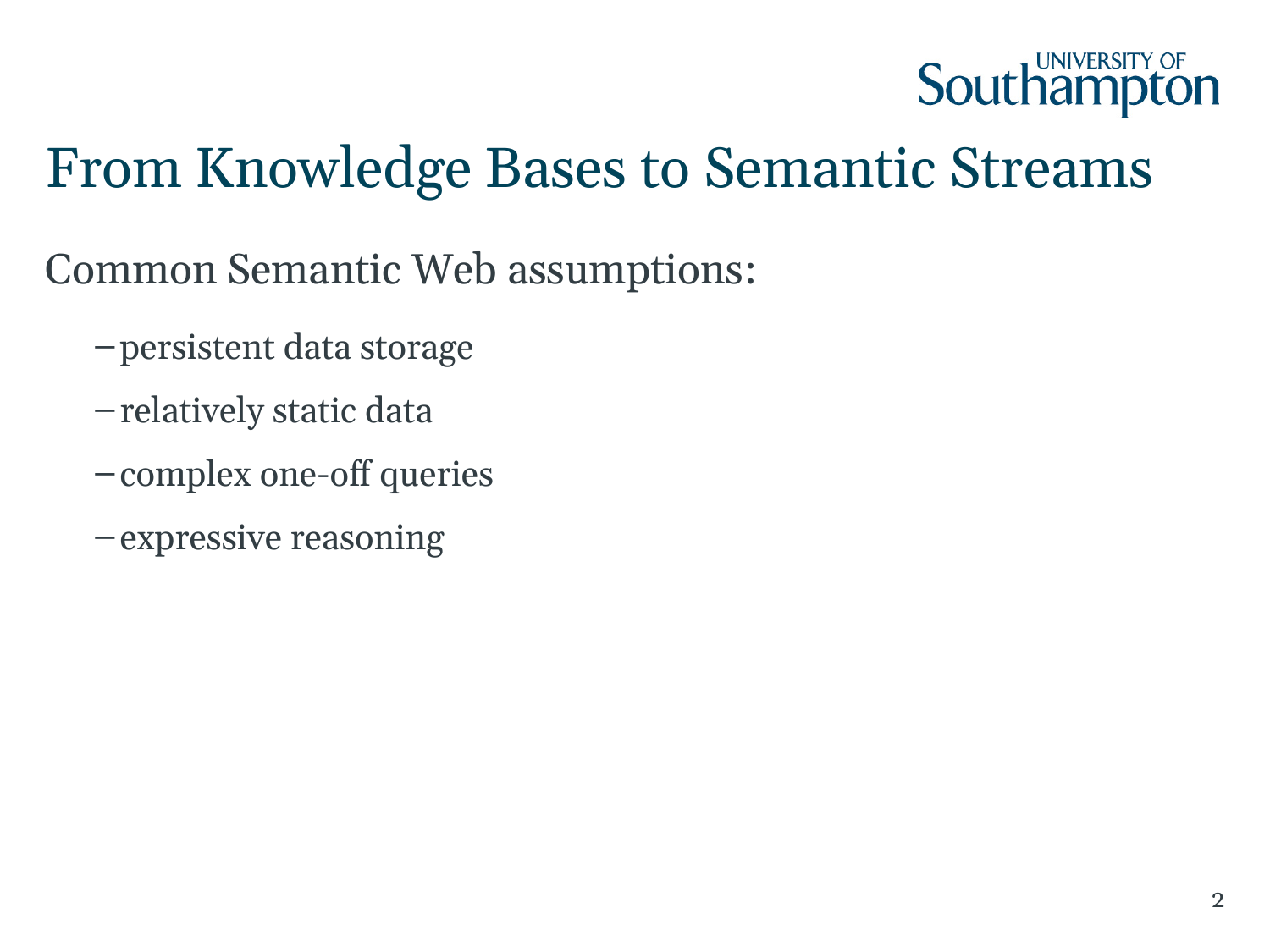

# From Knowledge Bases to Semantic Streams
Common Semantic Web assumptions:
persistent data storage
relatively static data
complex one-off queries
expressive reasoning

2